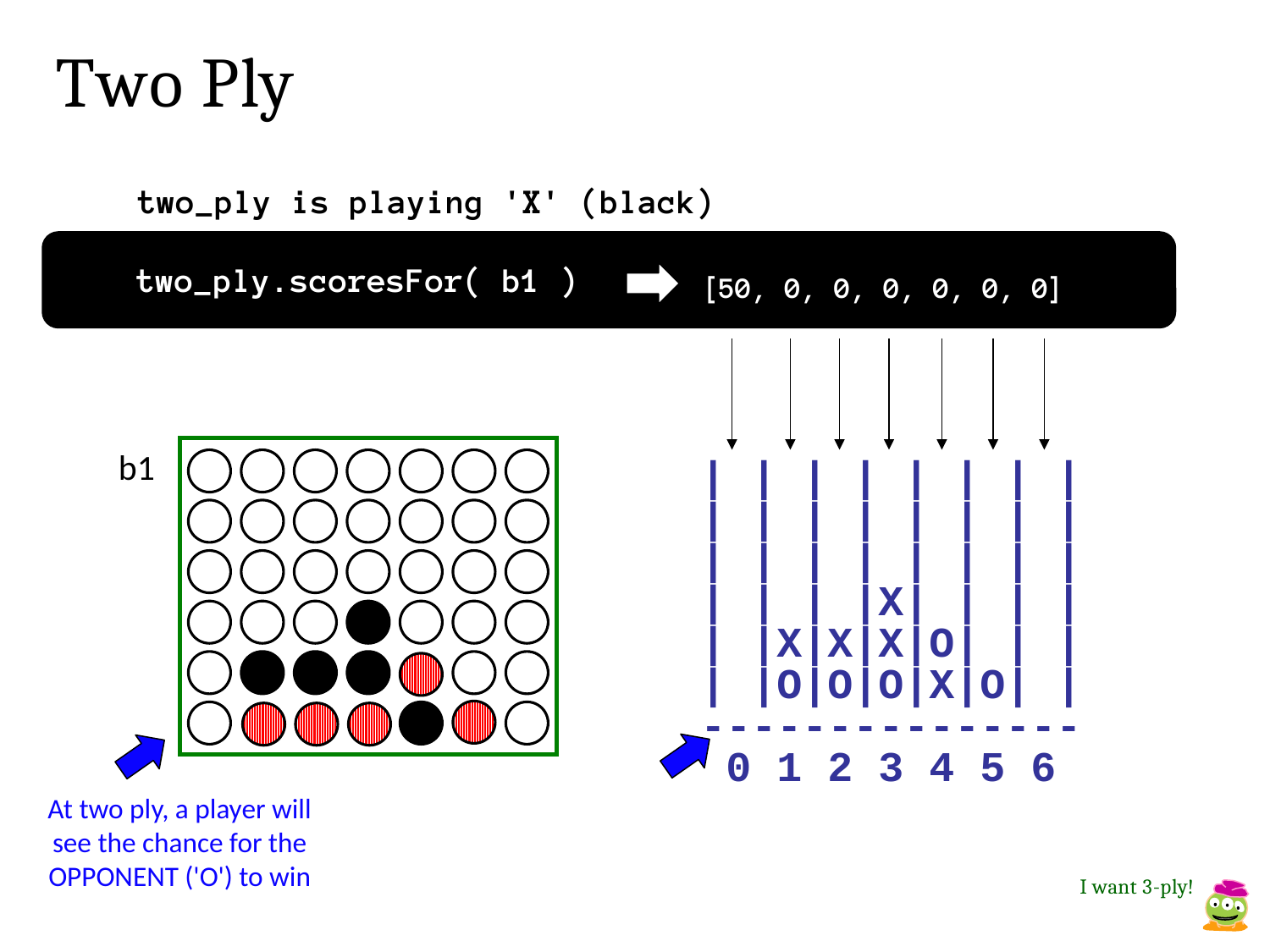

Two Ply
two_ply is playing 'X' (black)

[50, 0, 0, 0, 0, 0, 0]
two_ply.scoresFor( b1 )

b1

| | | | | | | |
| | | | | | | |
| | | | | | | |
| | | |X| | | |
| |X|X|X|O| | |
| |O|O|O|X|O| |
---------------
 0 1 2 3 4 5 6

At two ply, a player will see the chance for the OPPONENT ('O') to win
I want 3-ply!